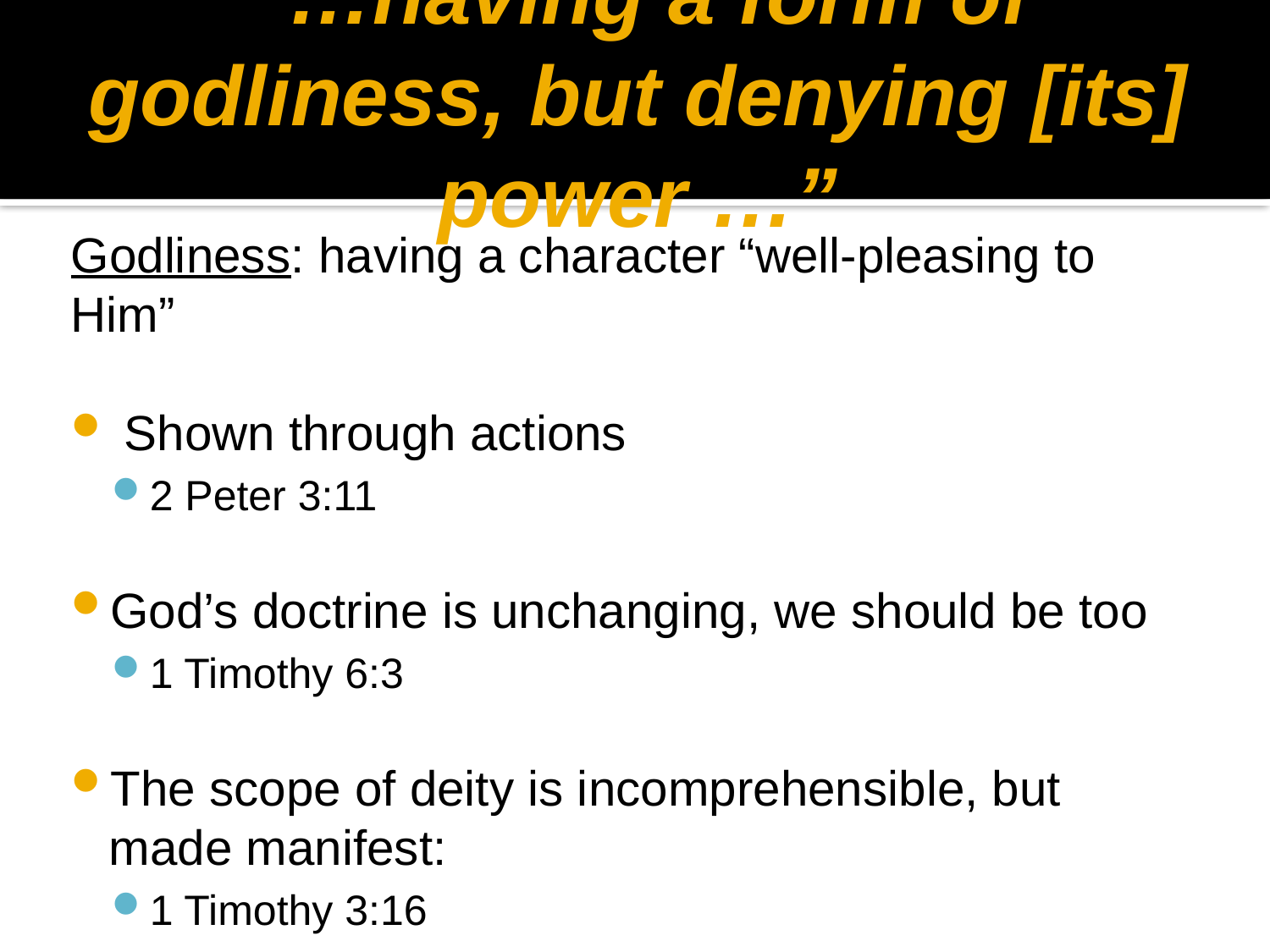

# “…having a form of godliness, but denying [its] power …”
Godliness: having a character “well-pleasing to Him”

 Shown through actions
2 Peter 3:11

God’s doctrine is unchanging, we should be too
1 Timothy 6:3

The scope of deity is incomprehensible, but made manifest:
1 Timothy 3:16